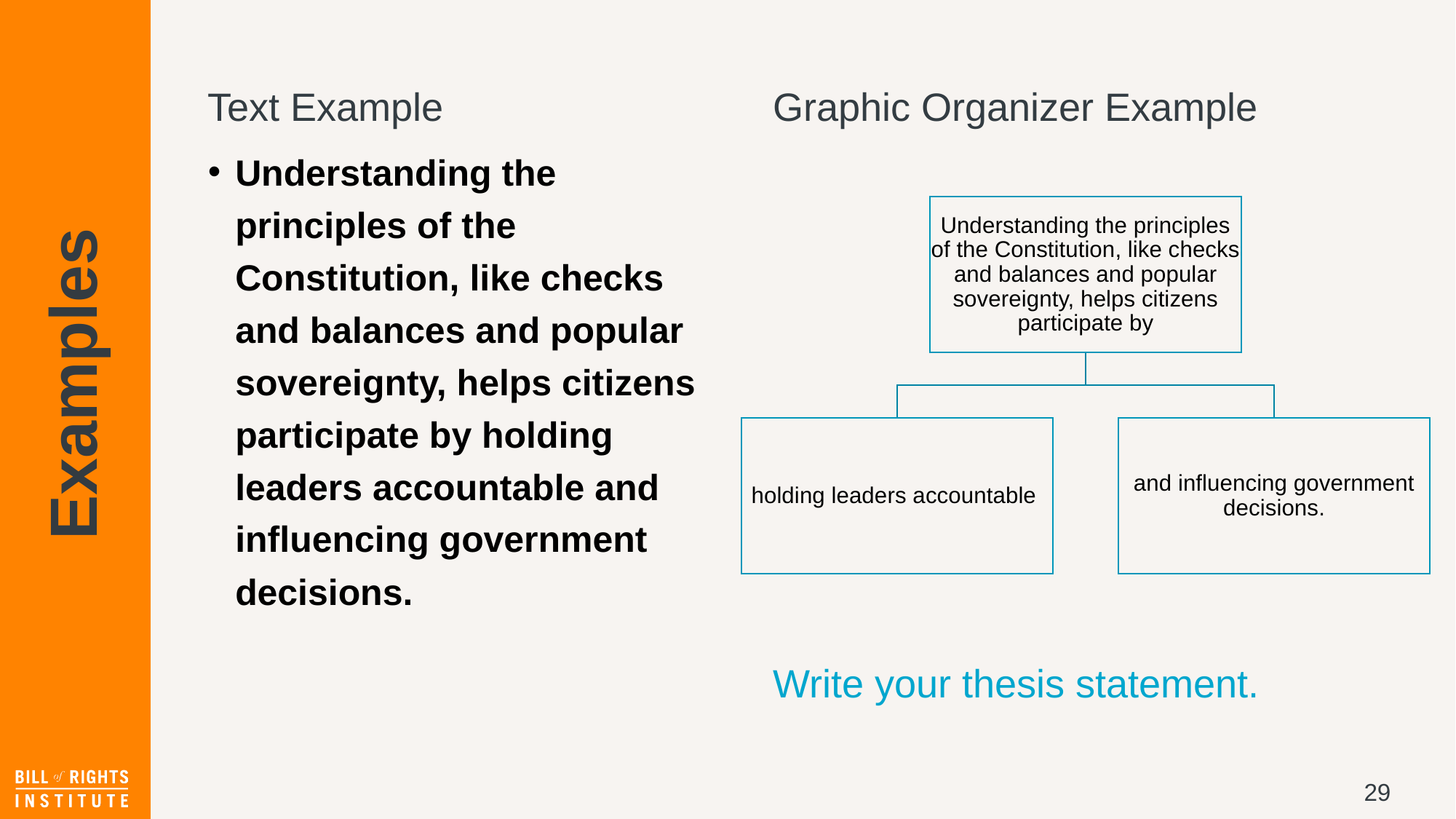

Text Example
Graphic Organizer Example
Understanding the principles of the Constitution, like checks and balances and popular sovereignty, helps citizens participate by holding leaders accountable and influencing government decisions.
Understanding the principles of the Constitution, like checks and balances and popular sovereignty, helps citizens participate by
holding leaders accountable
and influencing government decisions.
# Examples
Write your thesis statement.
29